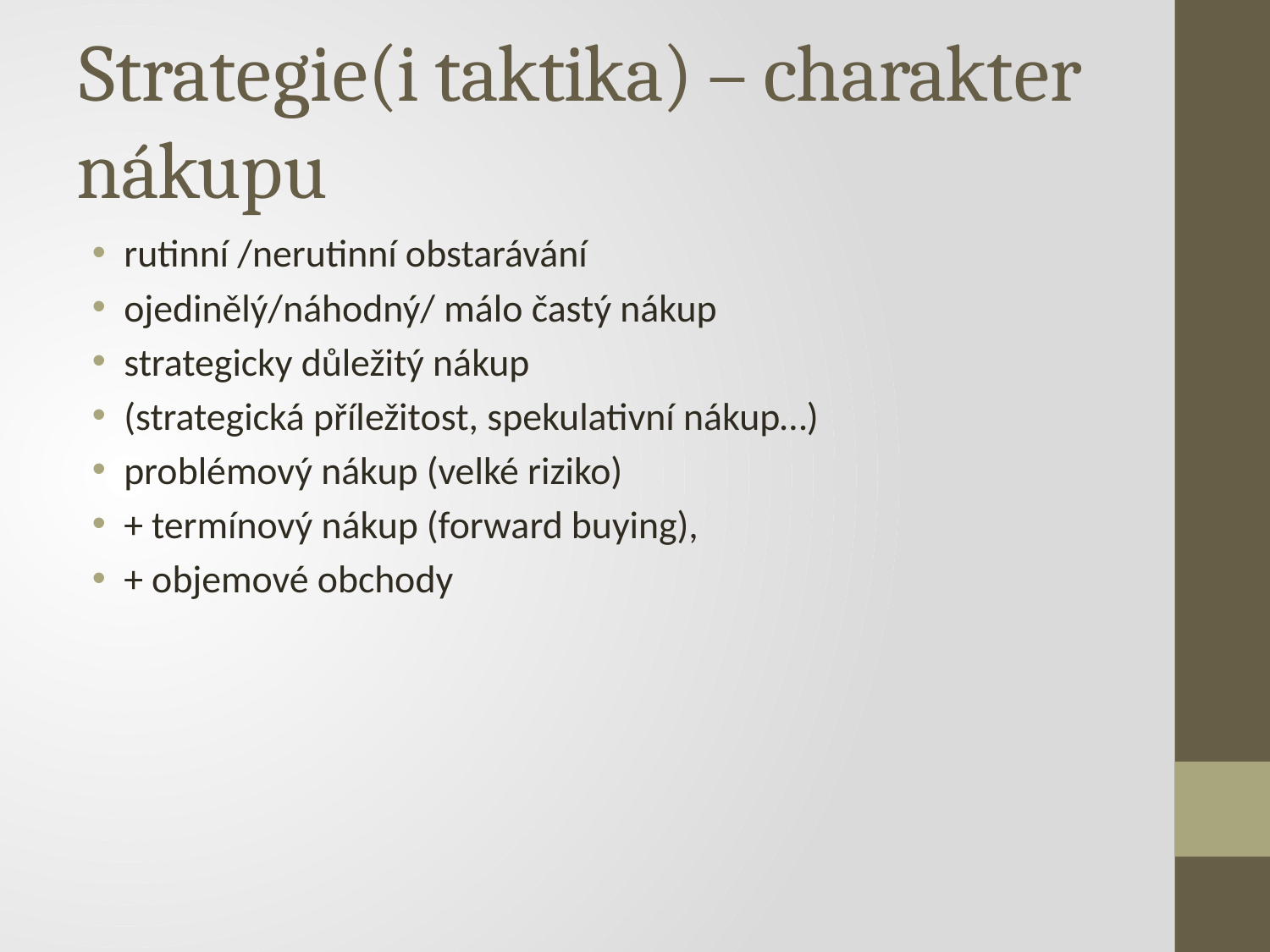

# Strategie(i taktika) – charakter nákupu
rutinní /nerutinní obstarávání
ojedinělý/náhodný/ málo častý nákup
strategicky důležitý nákup
(strategická příležitost, spekulativní nákup…)
problémový nákup (velké riziko)
+ termínový nákup (forward buying),
+ objemové obchody